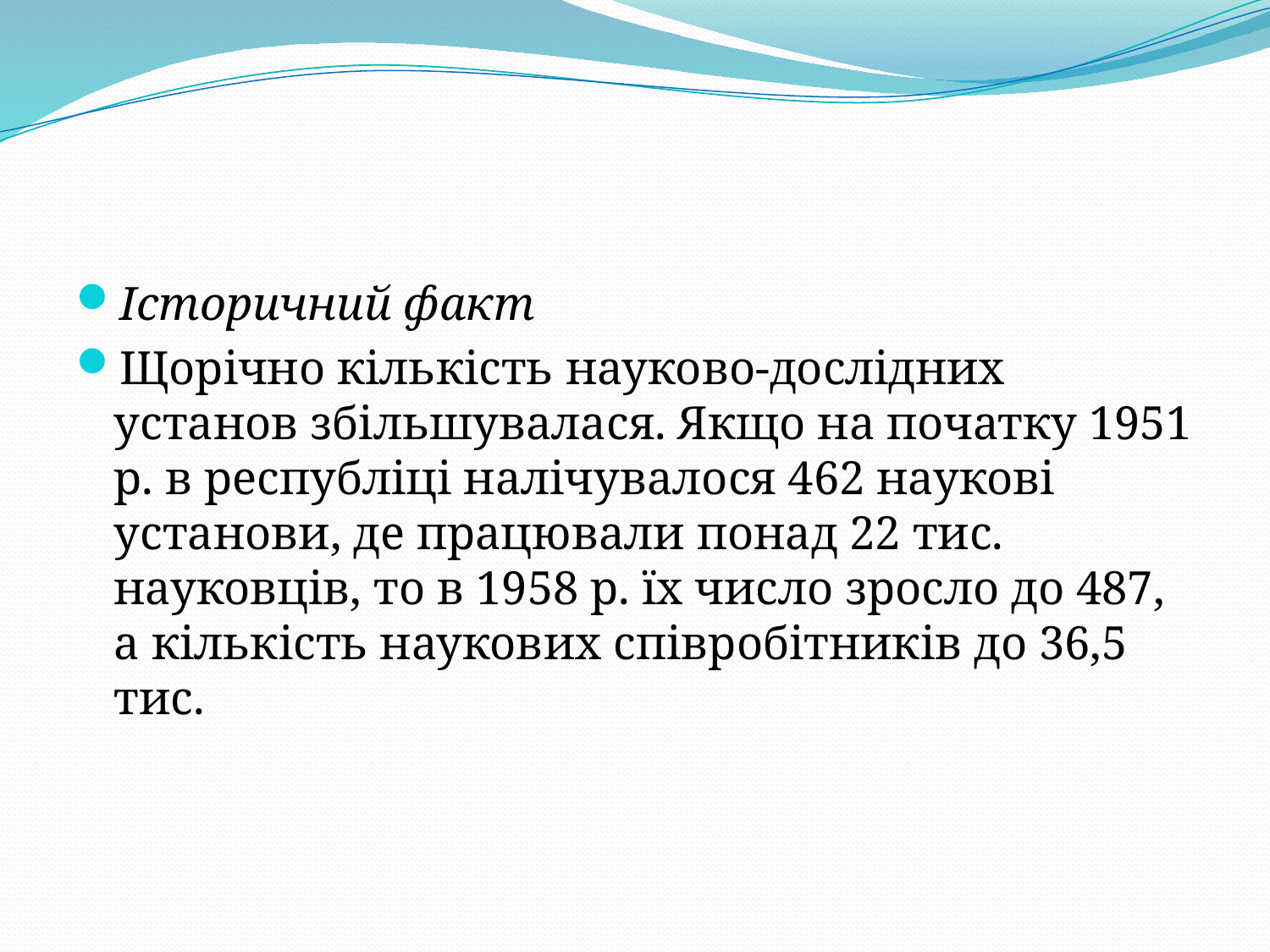

#
Історичний факт
Щорічно кількість науково-дослідних установ збільшувалася. Якщо на початку 1951 р. в республіці налічувалося 462 наукові установи, де працювали понад 22 тис. науковців, то в 1958 р. їх число зросло до 487, а кількість наукових співробітників до 36,5 тис.